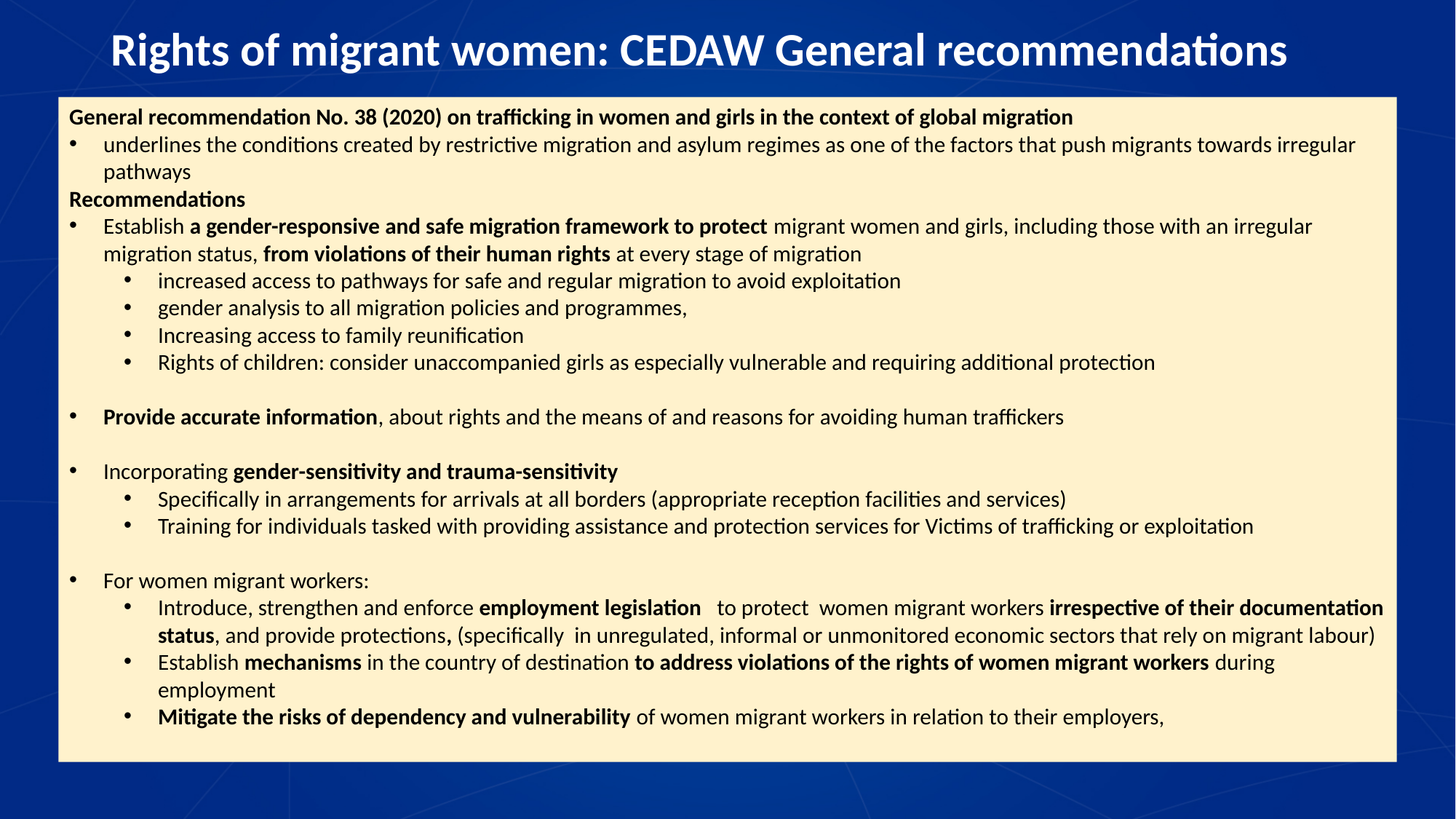

# Rights of migrant women: CEDAW General recommendations
General recommendation No. 38 (2020) on trafficking in women and girls in the context of global migration
underlines the conditions created by restrictive migration and asylum regimes as one of the factors that push migrants towards irregular pathways
Recommendations
Establish a gender-responsive and safe migration framework to protect migrant women and girls, including those with an irregular migration status, from violations of their human rights at every stage of migration
increased access to pathways for safe and regular migration to avoid exploitation
gender analysis to all migration policies and programmes,
Increasing access to family reunification
Rights of children: consider unaccompanied girls as especially vulnerable and requiring additional protection

Provide accurate information, about rights and the means of and reasons for avoiding human traffickers

Incorporating gender-sensitivity and trauma-sensitivity
Specifically in arrangements for arrivals at all borders (appropriate reception facilities and services)
Training for individuals tasked with providing assistance and protection services for Victims of trafficking or exploitation

For women migrant workers:
Introduce, strengthen and enforce employment legislation   to protect  women migrant workers irrespective of their documentation status, and provide protections, (specifically  in unregulated, informal or unmonitored economic sectors that rely on migrant labour)
Establish mechanisms in the country of destination to address violations of the rights of women migrant workers during employment
Mitigate the risks of dependency and vulnerability of women migrant workers in relation to their employers,

independent attainment of official identification and travel documents without requiring them to obtain permission from a spouse or male guardian